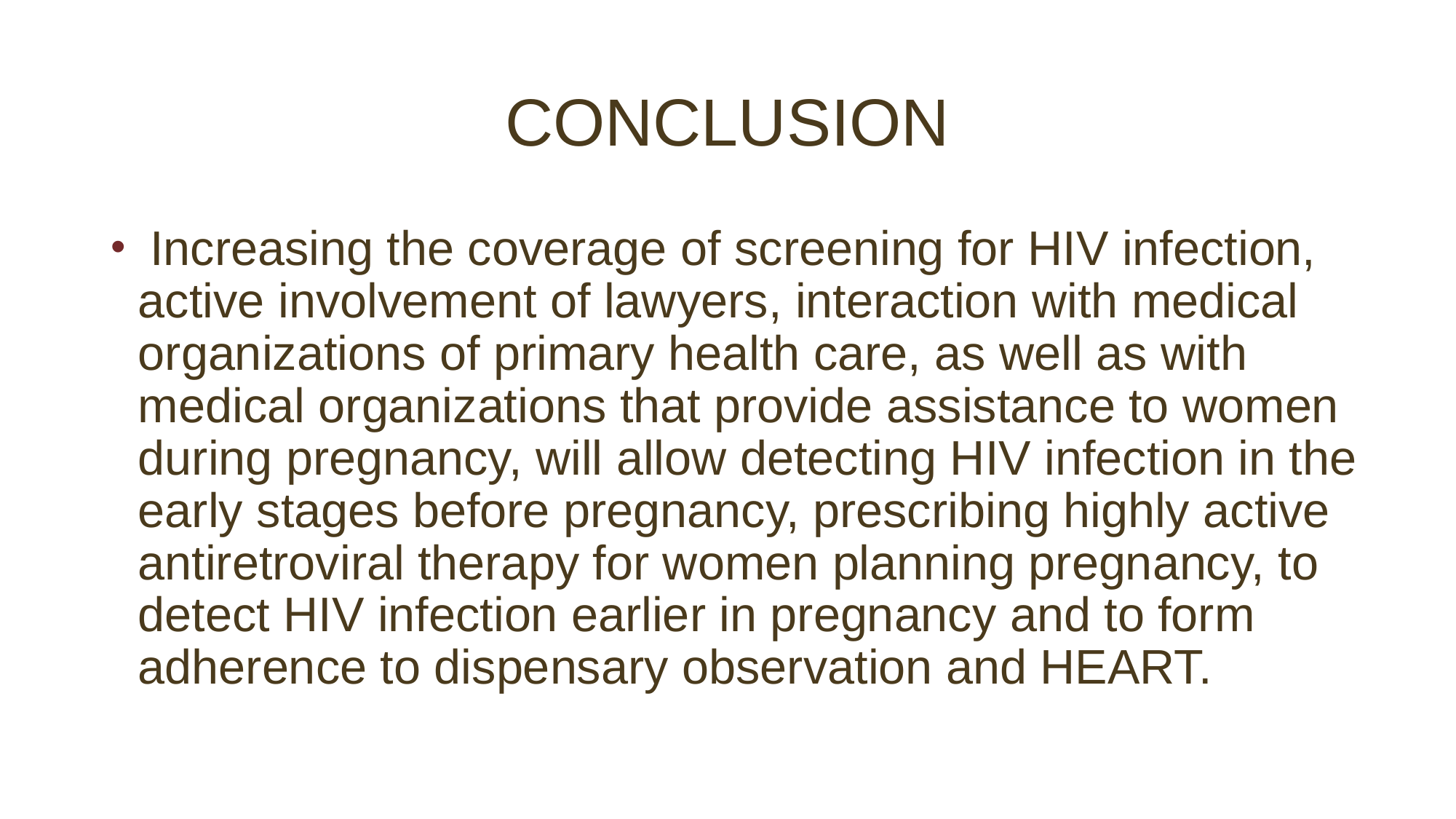

# CONCLUSION
 Increasing the coverage of screening for HIV infection, active involvement of lawyers, interaction with medical organizations of primary health care, as well as with medical organizations that provide assistance to women during pregnancy, will allow detecting HIV infection in the early stages before pregnancy, prescribing highly active antiretroviral therapy for women planning pregnancy, to detect HIV infection earlier in pregnancy and to form adherence to dispensary observation and HEART.